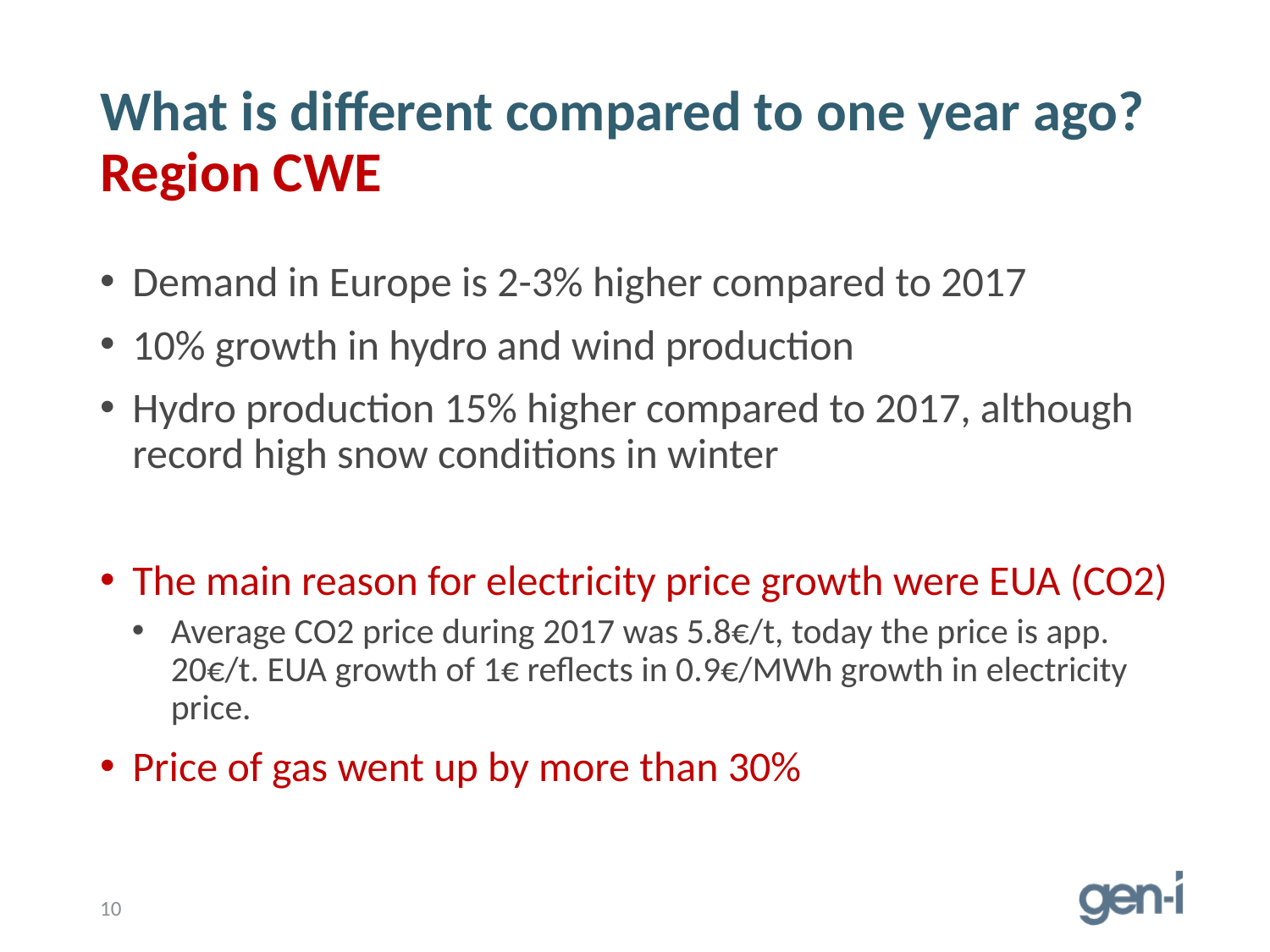

# What is different compared to one year ago? Region CWE
Demand in Europe is 2-3% higher compared to 2017
10% growth in hydro and wind production
Hydro production 15% higher compared to 2017, although record high snow conditions in winter

The main reason for electricity price growth were EUA (CO2)
Average CO2 price during 2017 was 5.8€/t, today the price is app. 20€/t. EUA growth of 1€ reflects in 0.9€/MWh growth in electricity price.
Price of gas went up by more than 30%

10